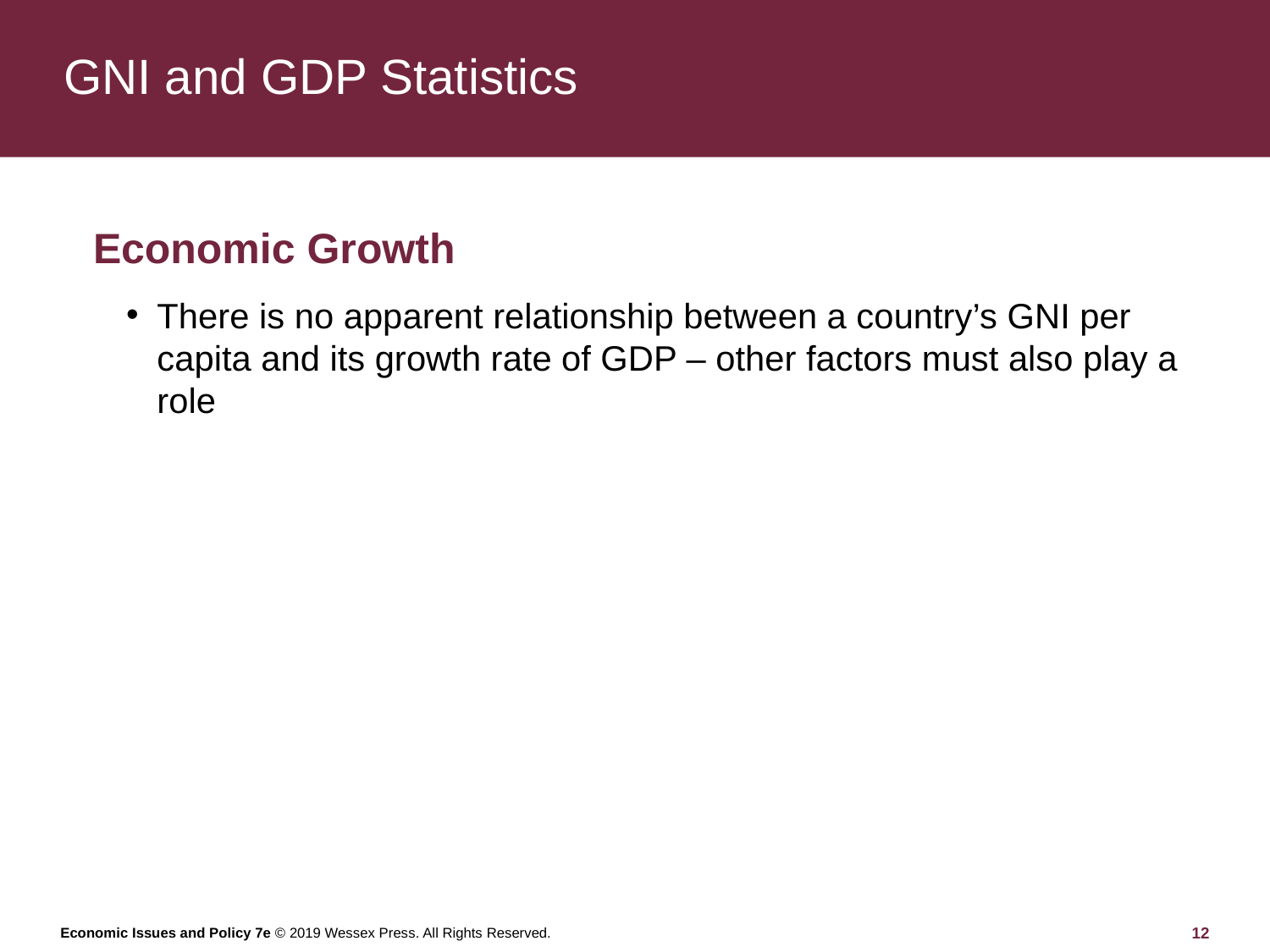

# GNI and GDP Statistics
Economic Growth
There is no apparent relationship between a country’s GNI per capita and its growth rate of GDP – other factors must also play a role